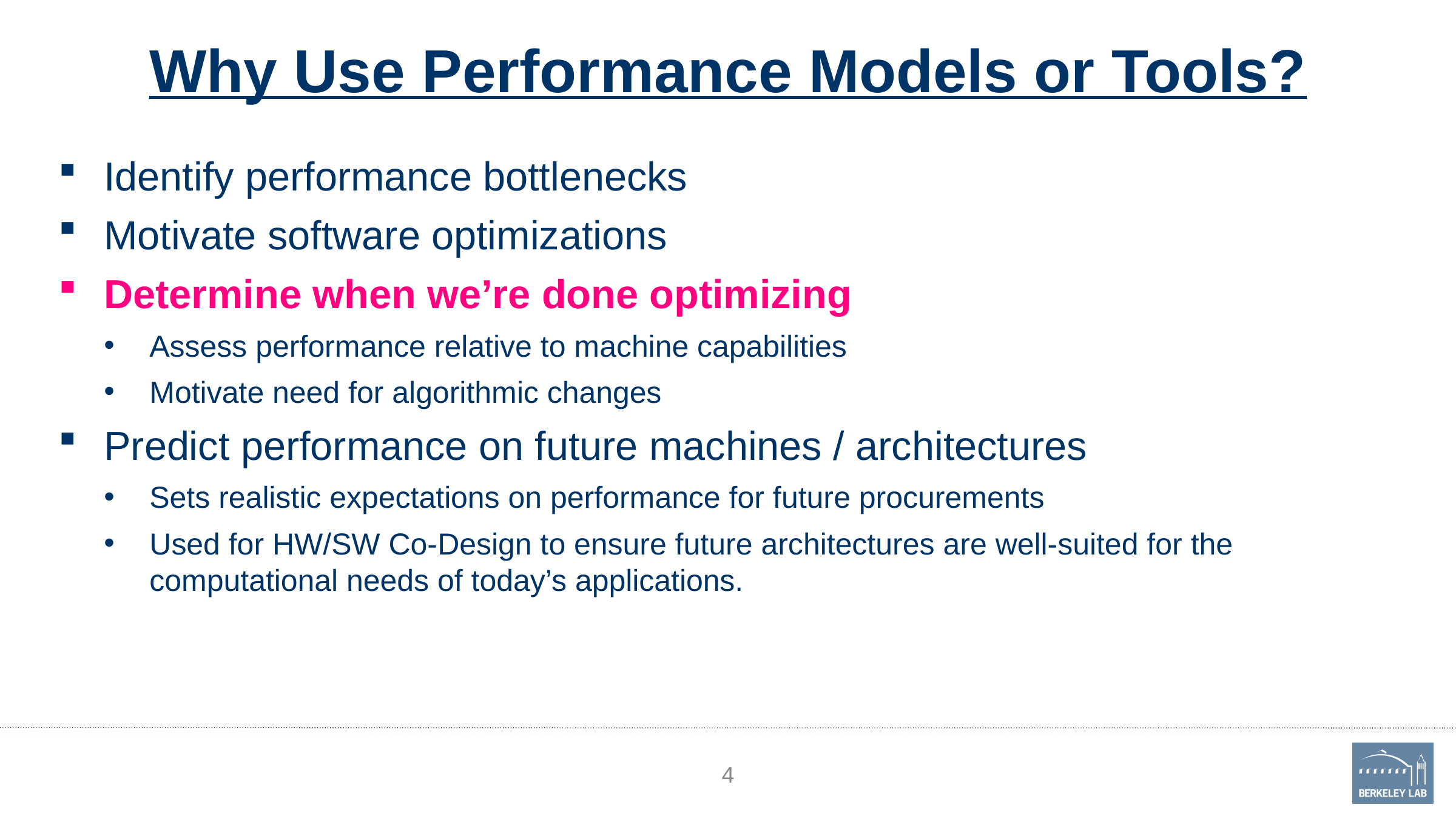

# Why Use Performance Models or Tools?
Identify performance bottlenecks
Motivate software optimizations
Determine when we’re done optimizing
Assess performance relative to machine capabilities
Motivate need for algorithmic changes
Predict performance on future machines / architectures
Sets realistic expectations on performance for future procurements
Used for HW/SW Co-Design to ensure future architectures are well-suited for the computational needs of today’s applications.

4